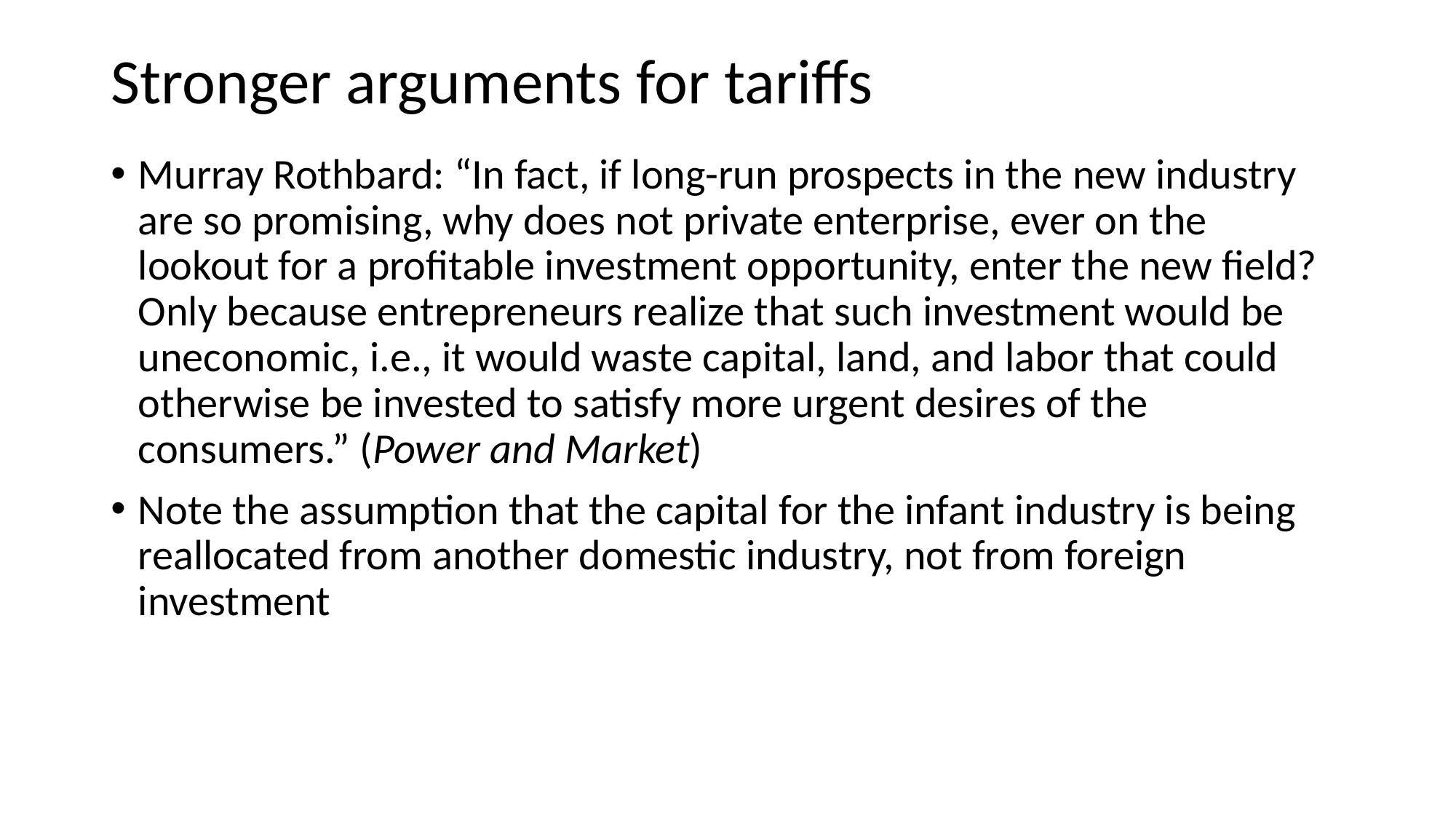

# Stronger arguments for tariffs
Murray Rothbard: “In fact, if long-run prospects in the new industry are so promising, why does not private enterprise, ever on the lookout for a profitable investment opportunity, enter the new field? Only because entrepreneurs realize that such investment would be uneconomic, i.e., it would waste capital, land, and labor that could otherwise be invested to satisfy more urgent desires of the consumers.” (Power and Market)
Note the assumption that the capital for the infant industry is being reallocated from another domestic industry, not from foreign investment